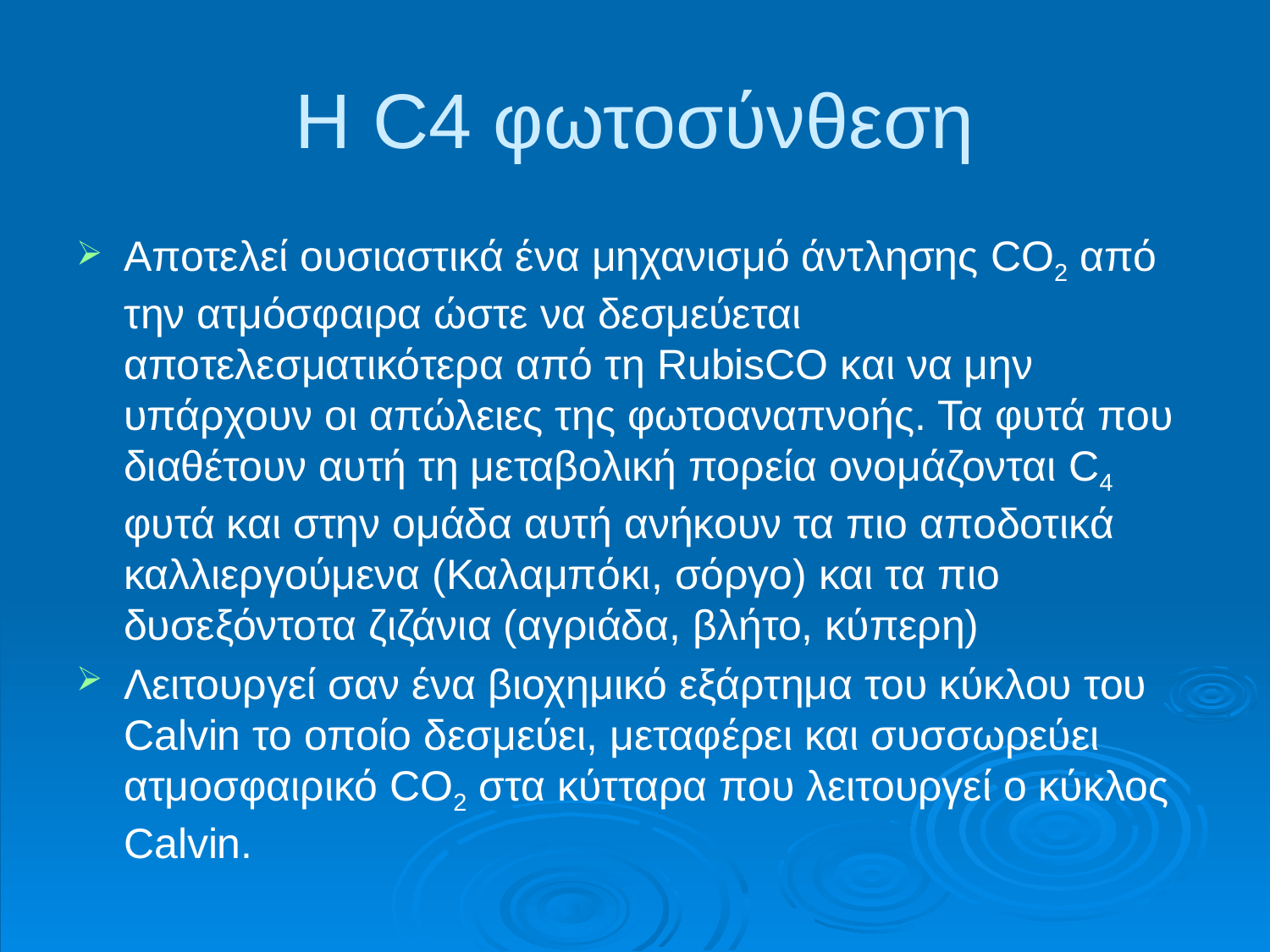

# Η C4 φωτοσύνθεση
Αποτελεί ουσιαστικά ένα μηχανισμό άντλησης CO2 από την ατμόσφαιρα ώστε να δεσμεύεται αποτελεσματικότερα από τη RubisCO και να μην υπάρχουν οι απώλειες της φωτοαναπνοής. Τα φυτά που διαθέτουν αυτή τη μεταβολική πορεία ονομάζονται C4 φυτά και στην ομάδα αυτή ανήκουν τα πιο αποδοτικά καλλιεργούμενα (Καλαμπόκι, σόργο) και τα πιο δυσεξόντοτα ζιζάνια (αγριάδα, βλήτο, κύπερη)
Λειτουργεί σαν ένα βιοχημικό εξάρτημα του κύκλου του Calvin το οποίο δεσμεύει, μεταφέρει και συσσωρεύει ατμοσφαιρικό CO2 στα κύτταρα που λειτουργεί ο κύκλος Calvin.